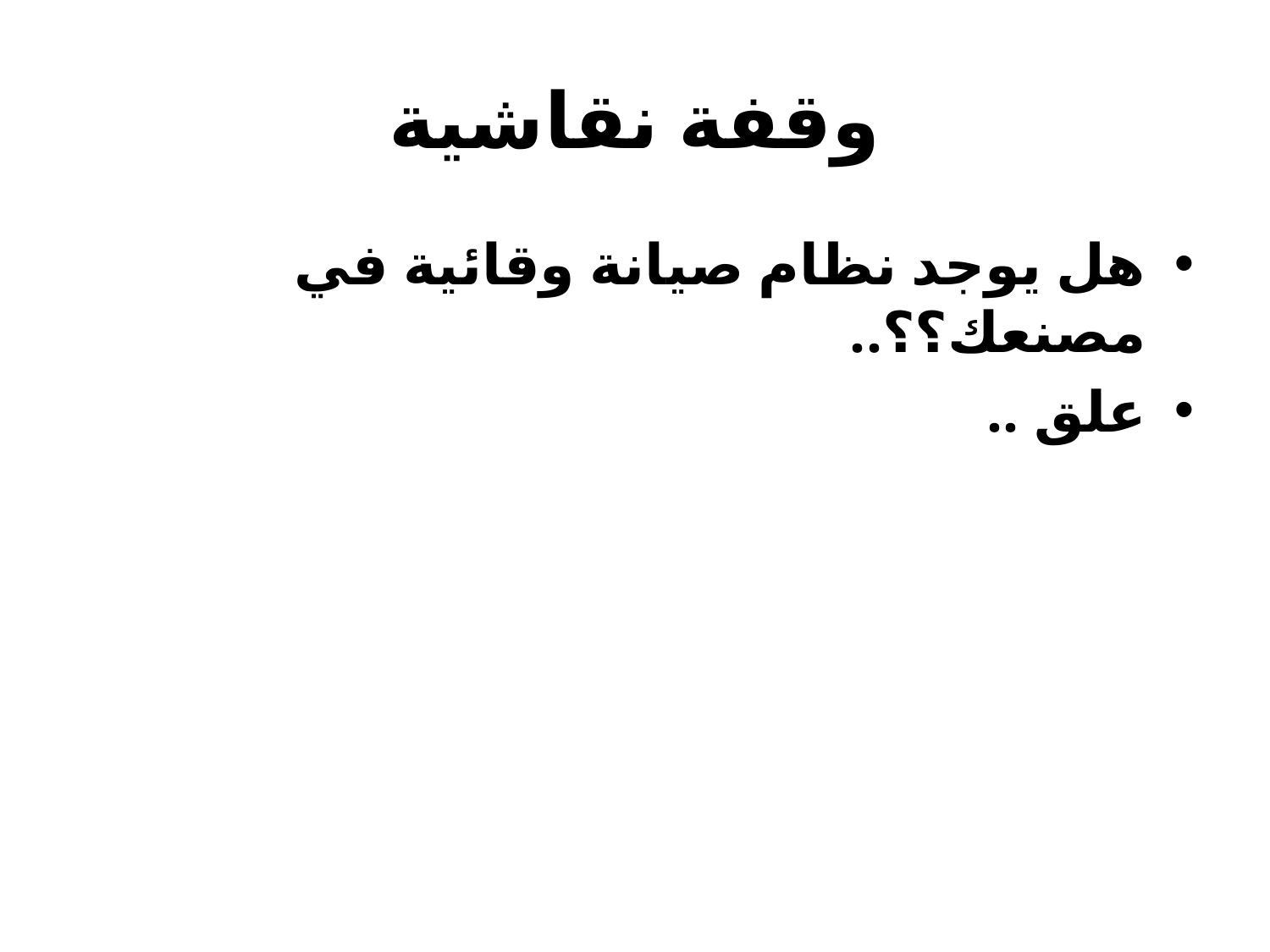

# وقفة نقاشية
هل يوجد نظام صيانة وقائية في مصنعك؟؟..
علق ..